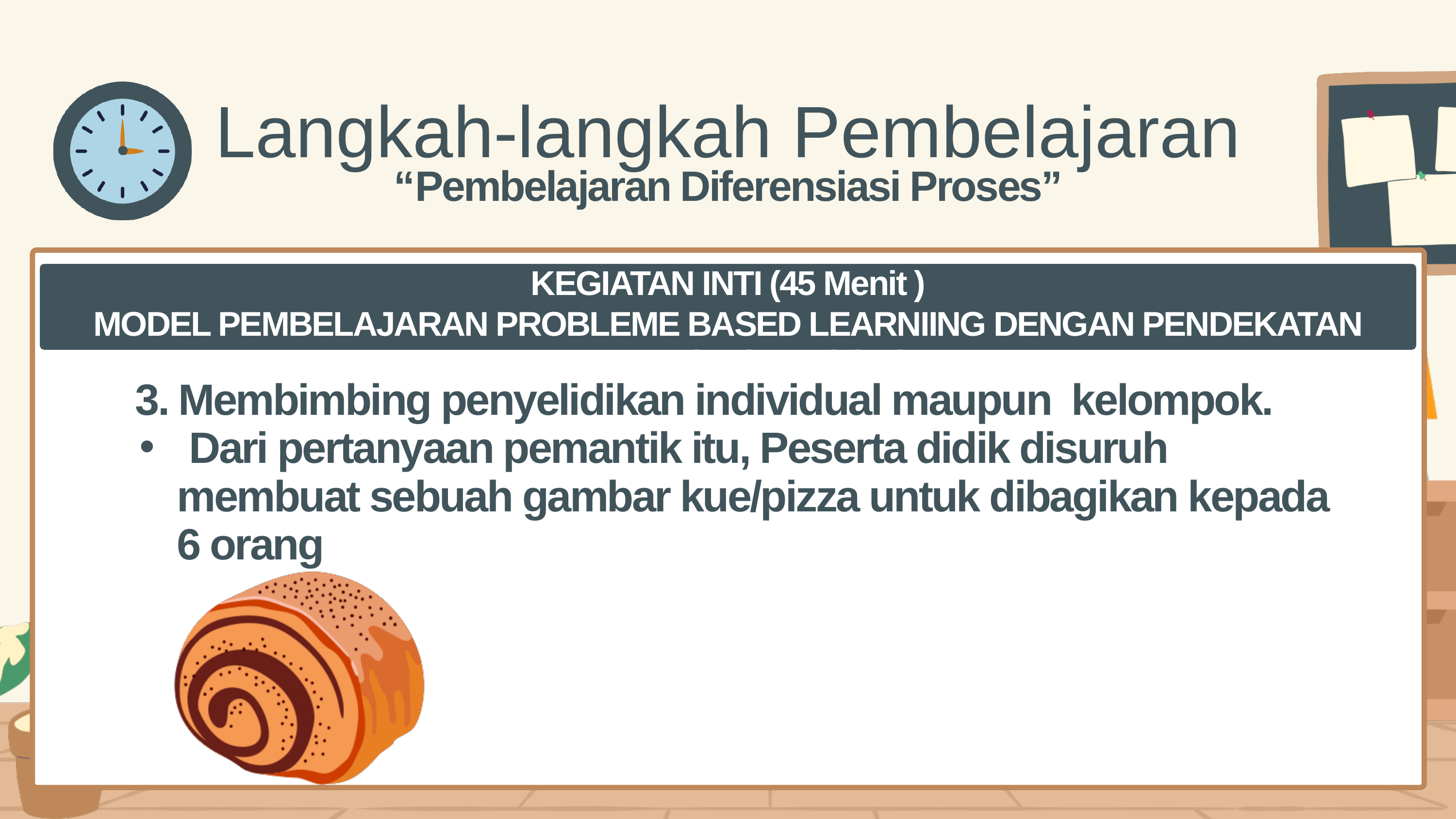

Langkah-langkah Pembelajaran

“Pembelajaran Diferensiasi Proses”

KEGIATAN INTI (45 Menit )

MODEL PEMBELAJARAN PROBLEME BASED LEARNIING DENGAN PENDEKATAN DIFERENSIASI PROSES

   3. Membimbing penyelidikan individual maupun  kelompok.
 Dari pertanyaan pemantik itu, Peserta didik disuruh membuat sebuah gambar kue/pizza untuk dibagikan kepada 6 orang